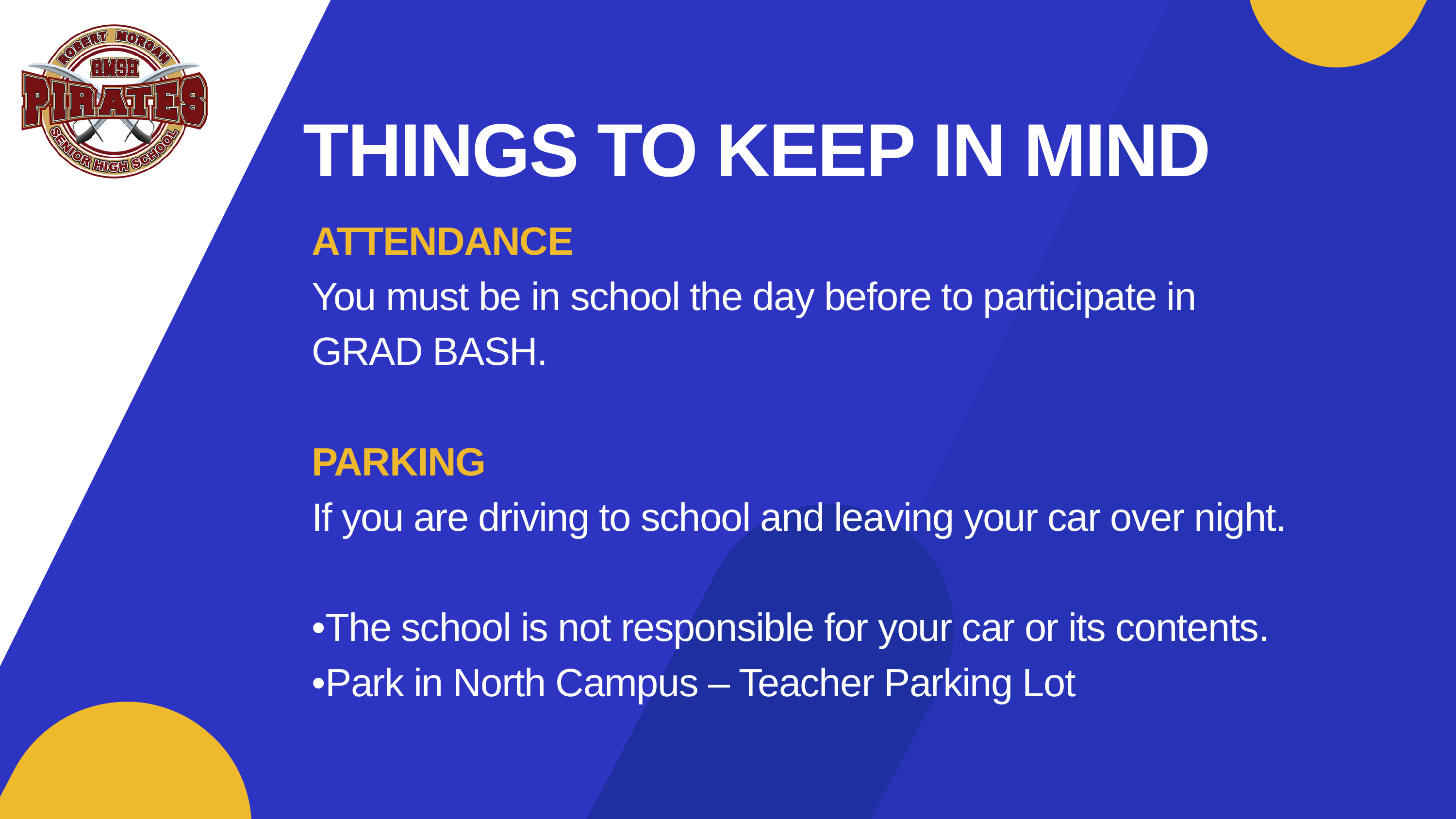

THINGS TO KEEP IN MIND
ATTENDANCE
You must be in school the day before to participate in
GRAD BASH.

PARKING
If you are driving to school and leaving your car over night.

•The school is not responsible for your car or its contents.
•Park in North Campus – Teacher Parking Lot